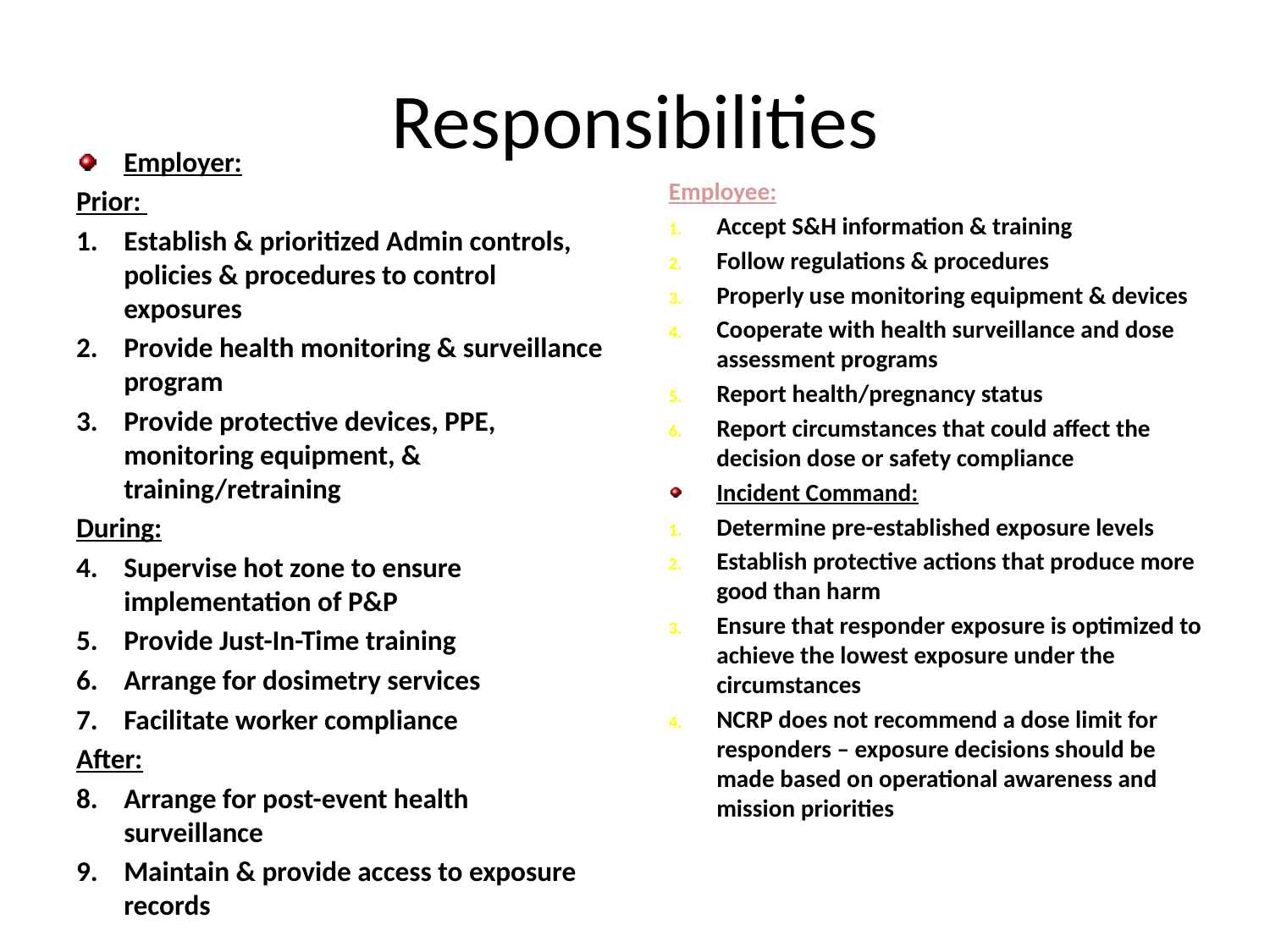

# Responsibilities

Employer:
Prior:
Establish & prioritized Admin controls, policies & procedures to control exposures
Provide health monitoring & surveillance program
Provide protective devices, PPE,  monitoring equipment, & training/retraining
During:
Supervise hot zone to ensure implementation of P&P
Provide Just-In-Time training
Arrange for dosimetry services
Facilitate worker compliance
After:
Arrange for post-event health surveillance
Maintain & provide access to exposure records

Employee:
Accept S&H information & training
Follow regulations & procedures
Properly use monitoring equipment & devices
Cooperate with health surveillance and dose assessment programs
Report health/pregnancy status
Report circumstances that could affect the decision dose or safety compliance
Incident Command:
Determine pre-established exposure levels
Establish protective actions that produce more good than harm
Ensure that responder exposure is optimized to achieve the lowest exposure under the circumstances
NCRP does not recommend a dose limit for responders – exposure decisions should be made based on operational awareness and mission priorities